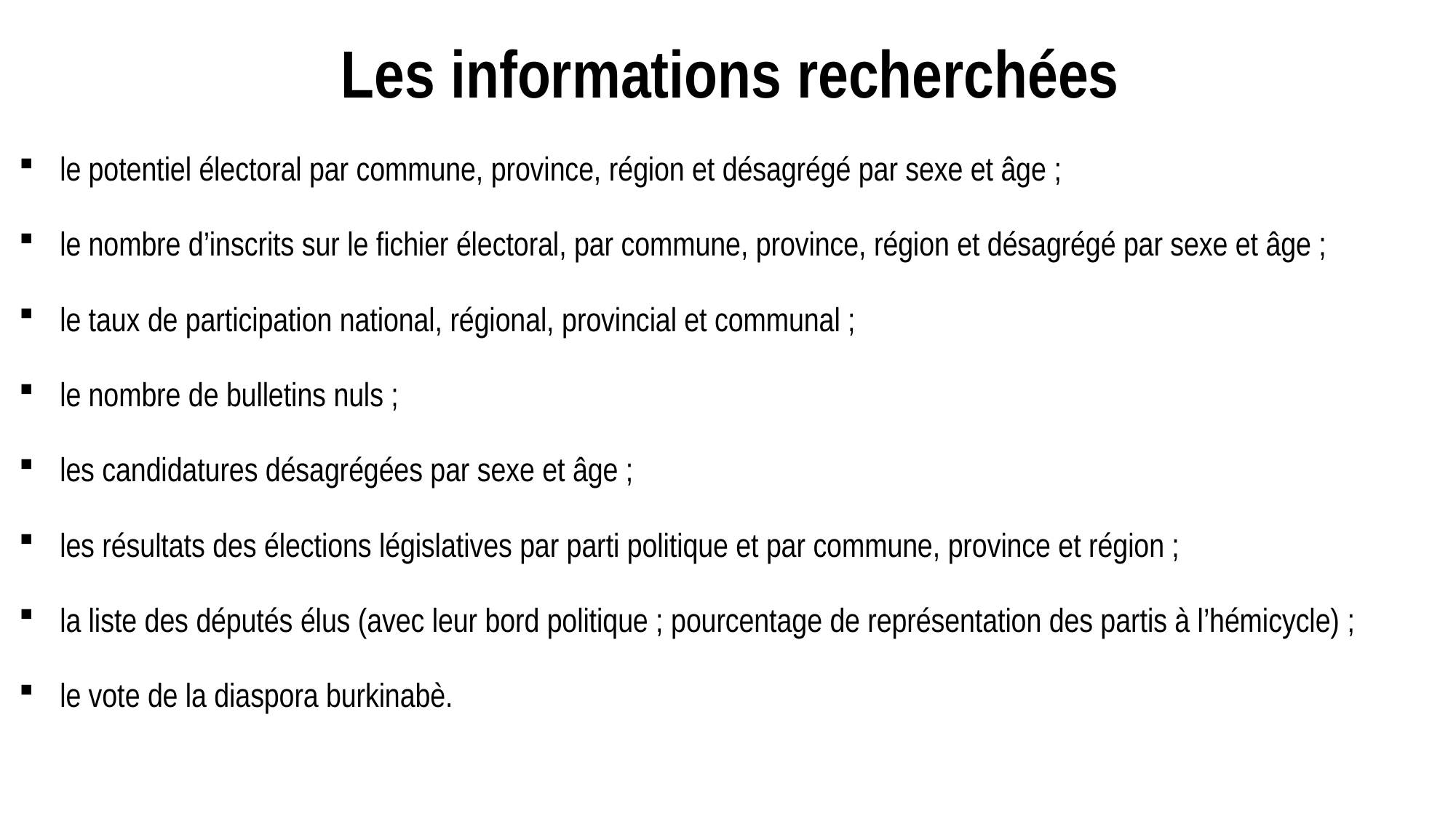

Les informations recherchées
le potentiel électoral par commune, province, région et désagrégé par sexe et âge ;
le nombre d’inscrits sur le fichier électoral, par commune, province, région et désagrégé par sexe et âge ;
le taux de participation national, régional, provincial et communal ;
le nombre de bulletins nuls ;
les candidatures désagrégées par sexe et âge ;
les résultats des élections législatives par parti politique et par commune, province et région ;
la liste des députés élus (avec leur bord politique ; pourcentage de représentation des partis à l’hémicycle) ;
le vote de la diaspora burkinabè.